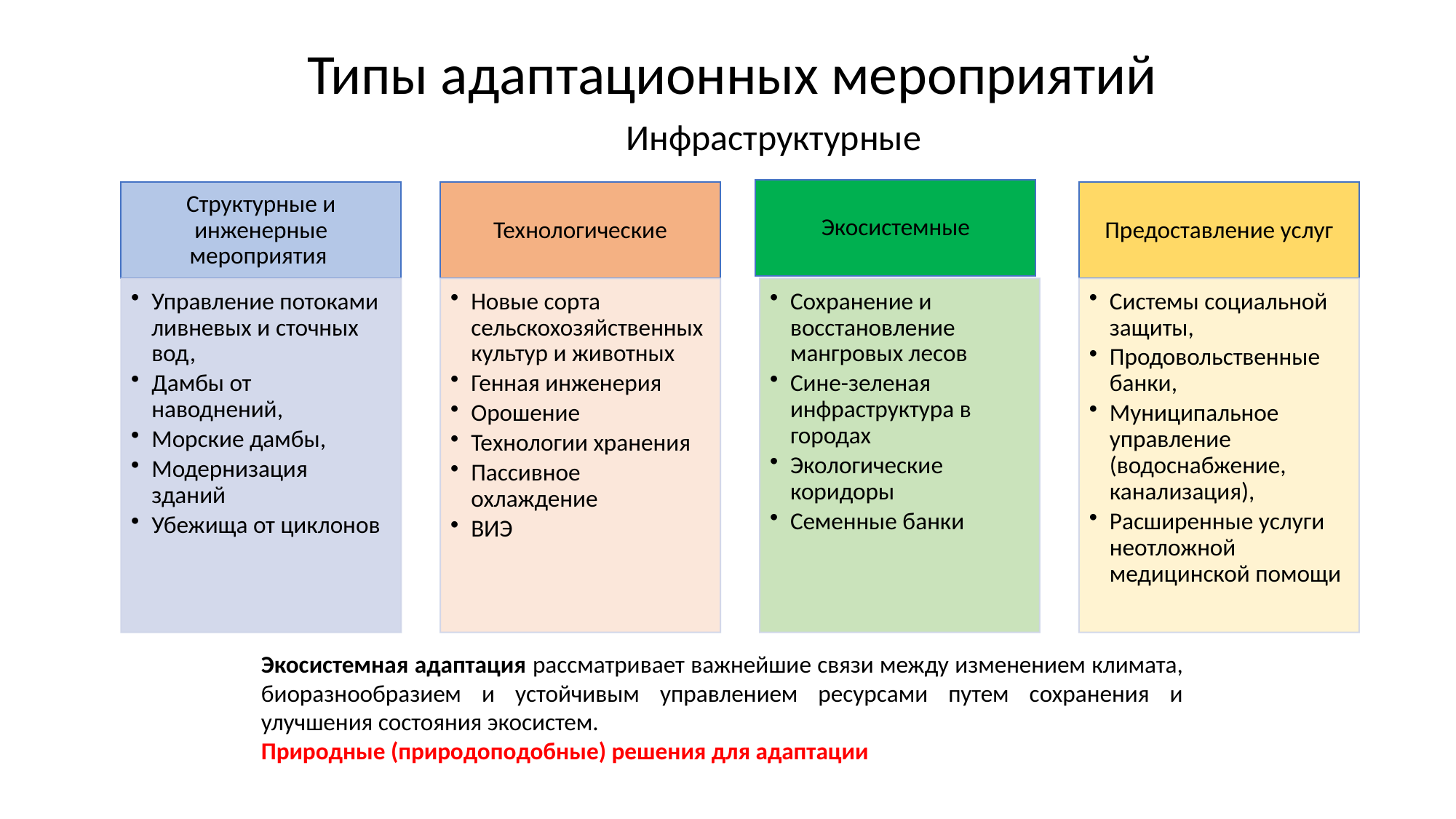

# Типы адаптационных мероприятий
Инфраструктурные
Структурные и инженерные мероприятия
Управление потоками ливневых и сточных вод,
Дамбы от наводнений,
Морские дамбы,
Модернизация зданий
Убежища от циклонов

Технологические
Новые сорта сельскохозяйственных культур и животных
Генная инженерия
Орошение
Технологии хранения
Пассивное охлаждение
ВИЭ

Экосистемные
Сохранение и восстановление мангровых лесов
Сине-зеленая инфраструктура в городах
Экологические коридоры
Семенные банки
Предоставление услуг
Системы социальной защиты,
Продовольственные банки,
Муниципальное управление (водоснабжение, канализация),
Расширенные услуги неотложной медицинской помощи
Экосистемная адаптация рассматривает важнейшие связи между изменением климата, биоразнообразием и устойчивым управлением ресурсами путем сохранения и улучшения состояния экосистем.
Природные (природоподобные) решения для адаптации